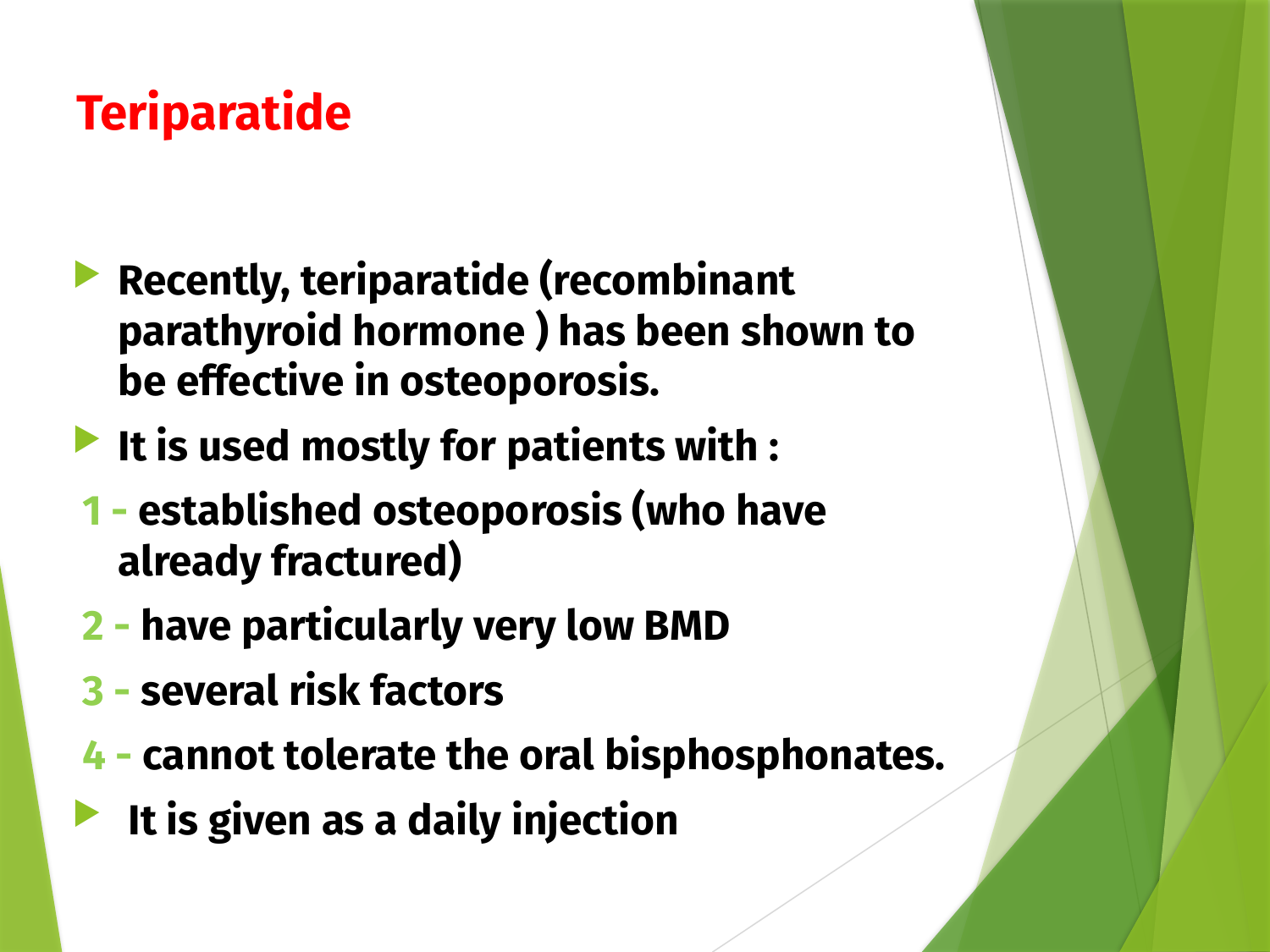

# Teriparatide

Recently, teriparatide (recombinant parathyroid hormone ) has been shown to be effective in osteoporosis.
It is used mostly for patients with :
 1 - established osteoporosis (who have already fractured)
 2 - have particularly very low BMD
 3 - several risk factors
 4 - cannot tolerate the oral bisphosphonates.
 It is given as a daily injection